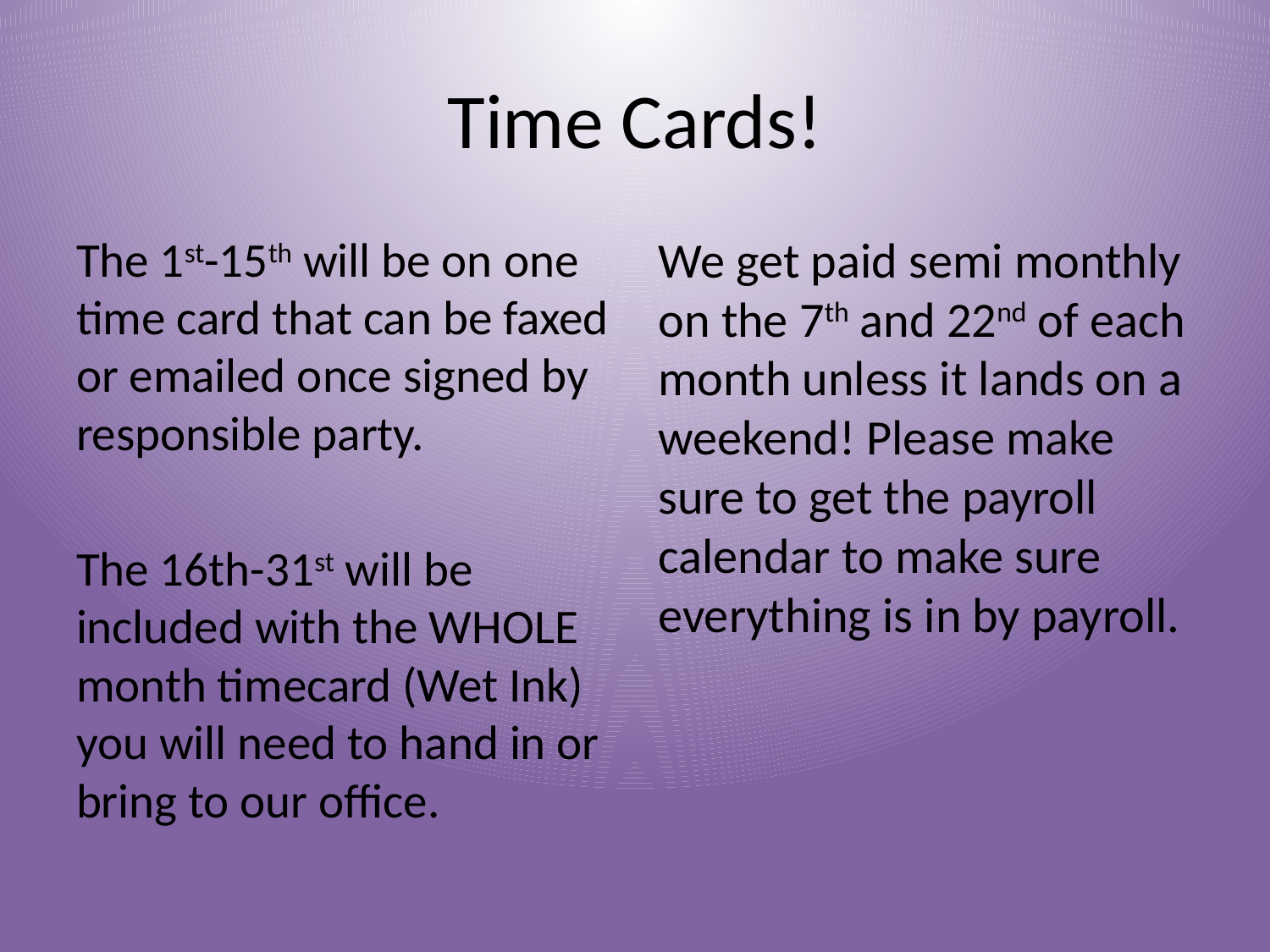

# Time Cards!
The 1st-15th will be on one time card that can be faxed or emailed once signed by responsible party.

The 16th-31st will be included with the WHOLE month timecard (Wet Ink) you will need to hand in or bring to our office.
We get paid semi monthly on the 7th and 22nd of each month unless it lands on a weekend! Please make sure to get the payroll calendar to make sure everything is in by payroll.